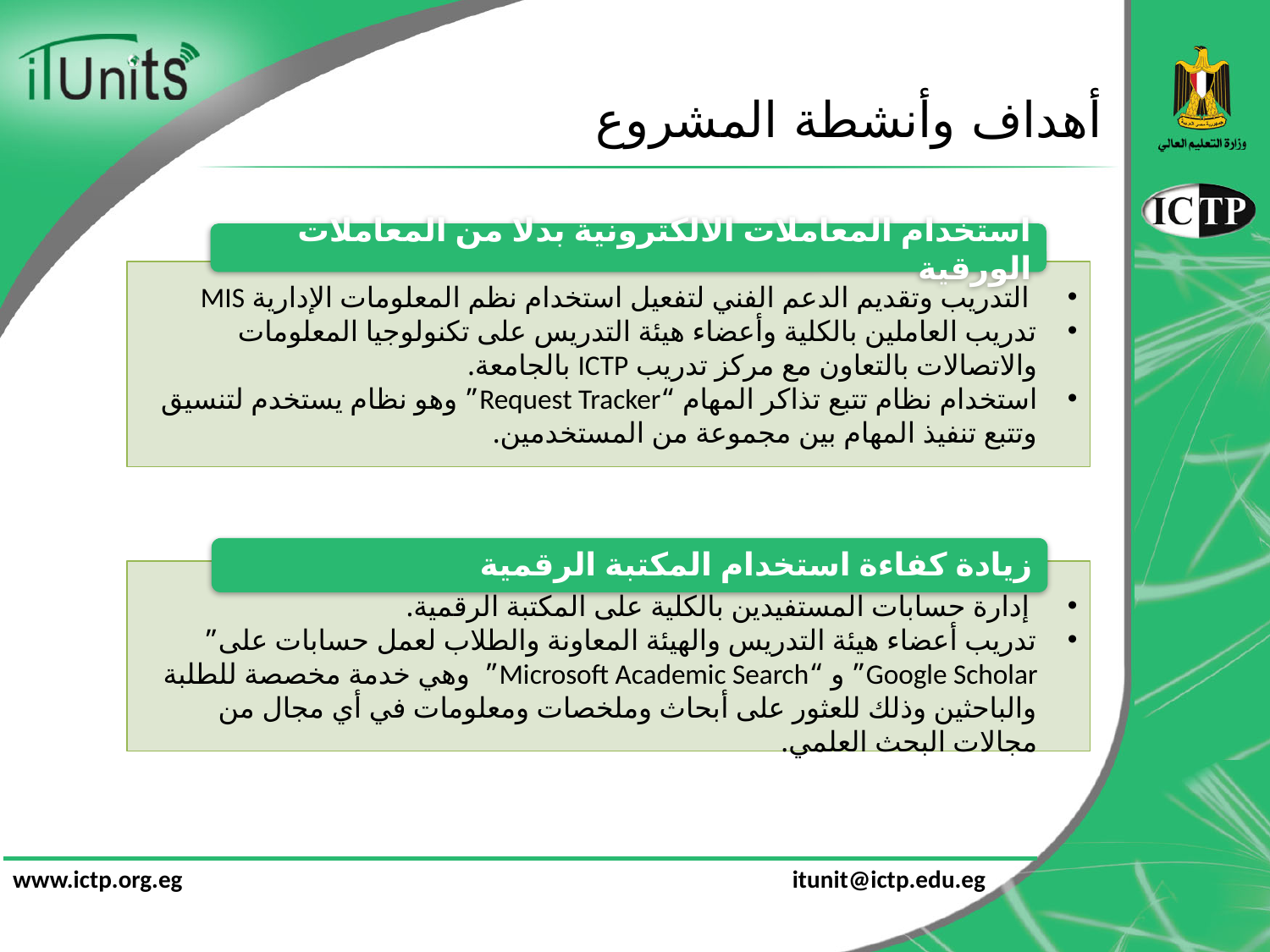

# أهداف وأنشطة المشروع
استخدام المعاملات الالكترونية بدلا من المعاملات الورقية
 التدريب وتقديم الدعم الفني لتفعيل استخدام نظم المعلومات الإدارية ‏MIS
تدريب العاملين بالكلية وأعضاء هيئة التدريس على تكنولوجيا المعلومات والاتصالات بالتعاون مع ‏مركز تدريب ‏ICTP‏ بالجامعة.‏
استخدام نظام تتبع تذاكر المهام “‏Request Tracker‏” وهو نظام يستخدم لتنسيق وتتبع تنفيذ المهام بين ‏مجموعة من المستخدمين.‏
زيادة كفاءة استخدام المكتبة الرقمية

‏
 إدارة حسابات المستفيدين بالكلية على المكتبة الرقمية.‏
تدريب أعضاء هيئة التدريس والهيئة المعاونة والطلاب لعمل حسابات على” ‏Google Scholar‏” و “Microsoft Academic Search”  وهي ‏خدمة مخصصة للطلبة والباحثين وذلك للعثور على أبحاث وملخصات ومعلومات في أي مجال من ‏مجالات البحث العلمي.‏